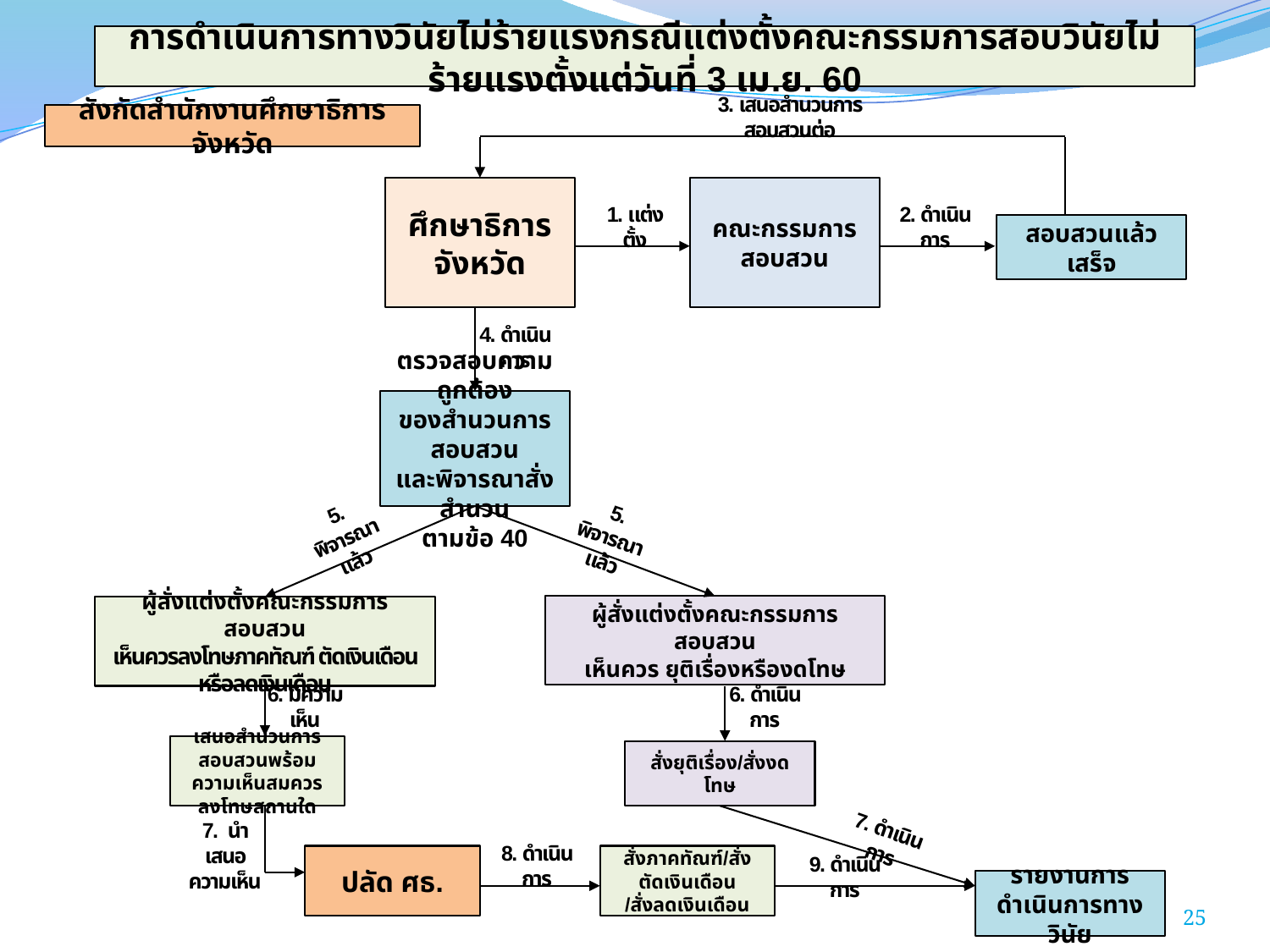

การดำเนินการทางวินัยไม่ร้ายแรงกรณีแต่งตั้งคณะกรรมการสอบวินัยไม่ร้ายแรงตั้งแต่วันที่ 3 เม.ย. 60
3. เสนอสำนวนการสอบสวนต่อ
ศึกษาธิการจังหวัด
คณะกรรมการสอบสวน
1. แต่งตั้ง
2. ดำเนินการ
สอบสวนแล้วเสร็จ
4. ดำเนินการ
ตรวจสอบความถูกต้อง
ของสำนวนการสอบสวน
และพิจารณาสั่งสำนวน
ตามข้อ 40
5. พิจารณาแล้ว
5. พิจารณาแล้ว
ผู้สั่งแต่งตั้งคณะกรรมการสอบสวน
เห็นควร ยุติเรื่องหรืองดโทษ
ผู้สั่งแต่งตั้งคณะกรรมการสอบสวน
เห็นควรลงโทษภาคทัณฑ์ ตัดเงินเดือน หรือลดเงินเดือน
6. มีความเห็น
6. ดำเนินการ
เสนอสำนวนการสอบสวนพร้อมความเห็นสมควรลงโทษสถานใด
สั่งยุติเรื่อง/สั่งงดโทษ
7. ดำเนินการ
9. ดำเนินการ
รายงานการดำเนินการทางวินัย
สังกัดสำนักงานศึกษาธิการจังหวัด
7.  นำเสนอความเห็น
8. ดำเนินการ
ปลัด ศธ.
สั่งภาคทัณฑ์/สั่งตัดเงินเดือน
/สั่งลดเงินเดือน
25